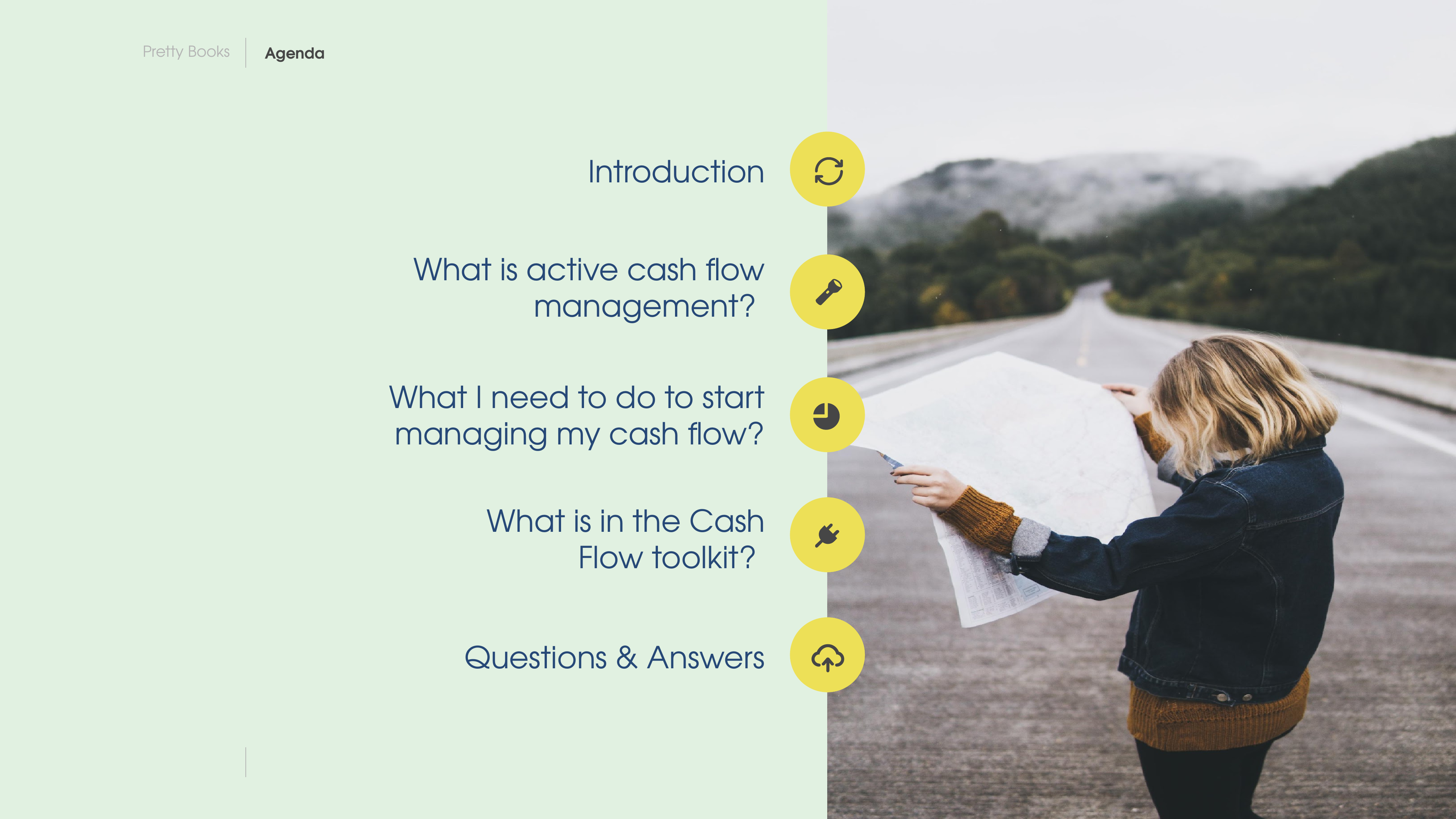

Agenda

Introduction

What is active cash flow management?

What I need to do to start managing my cash flow?

What is in the Cash Flow toolkit?

Questions & Answers